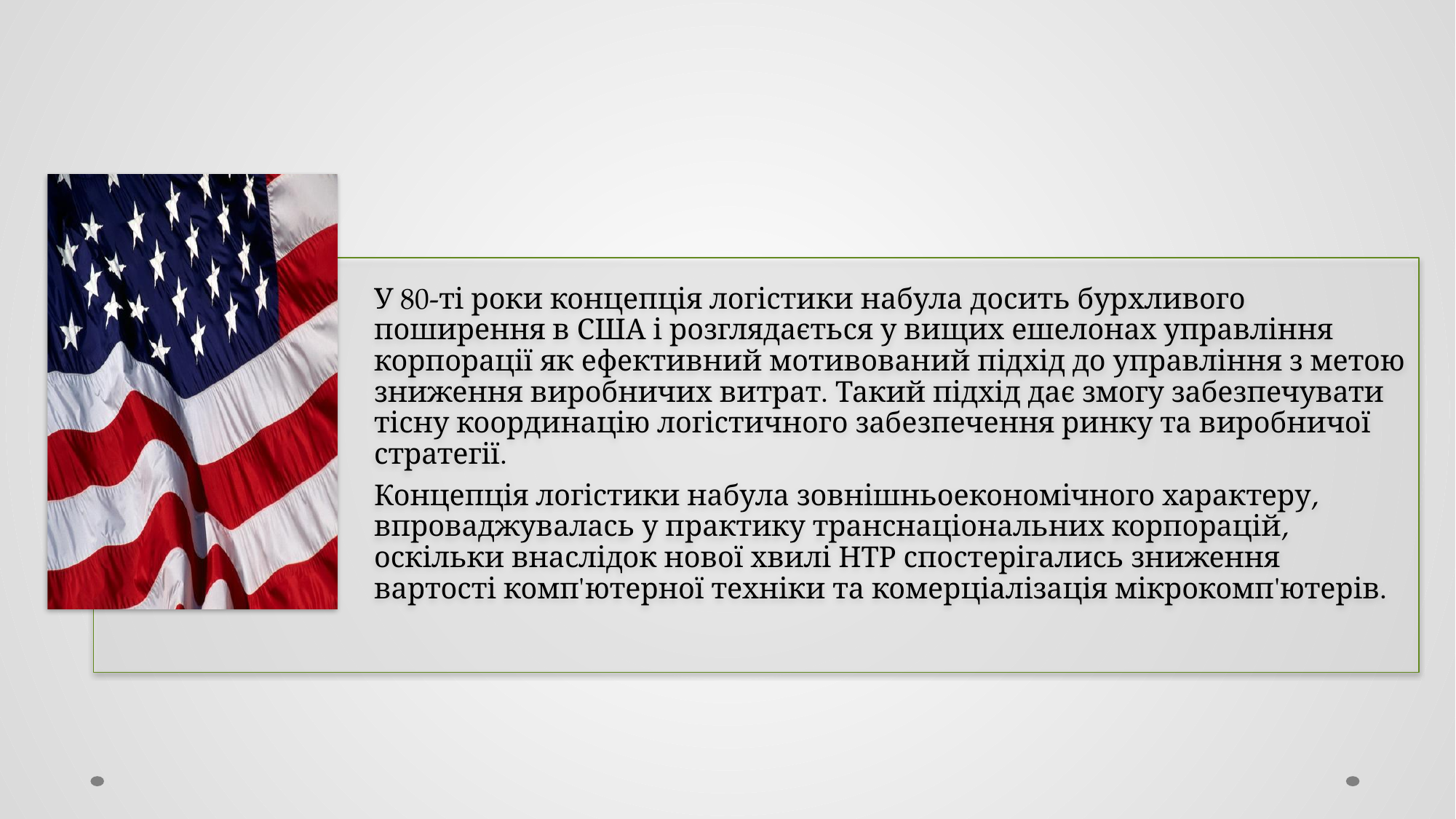

#
У 80-ті роки концепція логістики набула досить бурхливого поширення в США і розглядається у вищих ешелонах управління корпорації як ефективний мотивований підхід до управління з метою зниження виробничих витрат. Такий підхід дає змогу забезпечувати тісну координацію логістичного забезпечення ринку та виробничої стратегії.
Концепція логістики набула зовнішньоекономічного характеру, впроваджувалась у практику транснаціональних корпорацій, оскільки внаслідок нової хвилі НТР спостерігались зниження вартості комп'ютерної техніки та комерціалізація мікрокомп'ютерів.